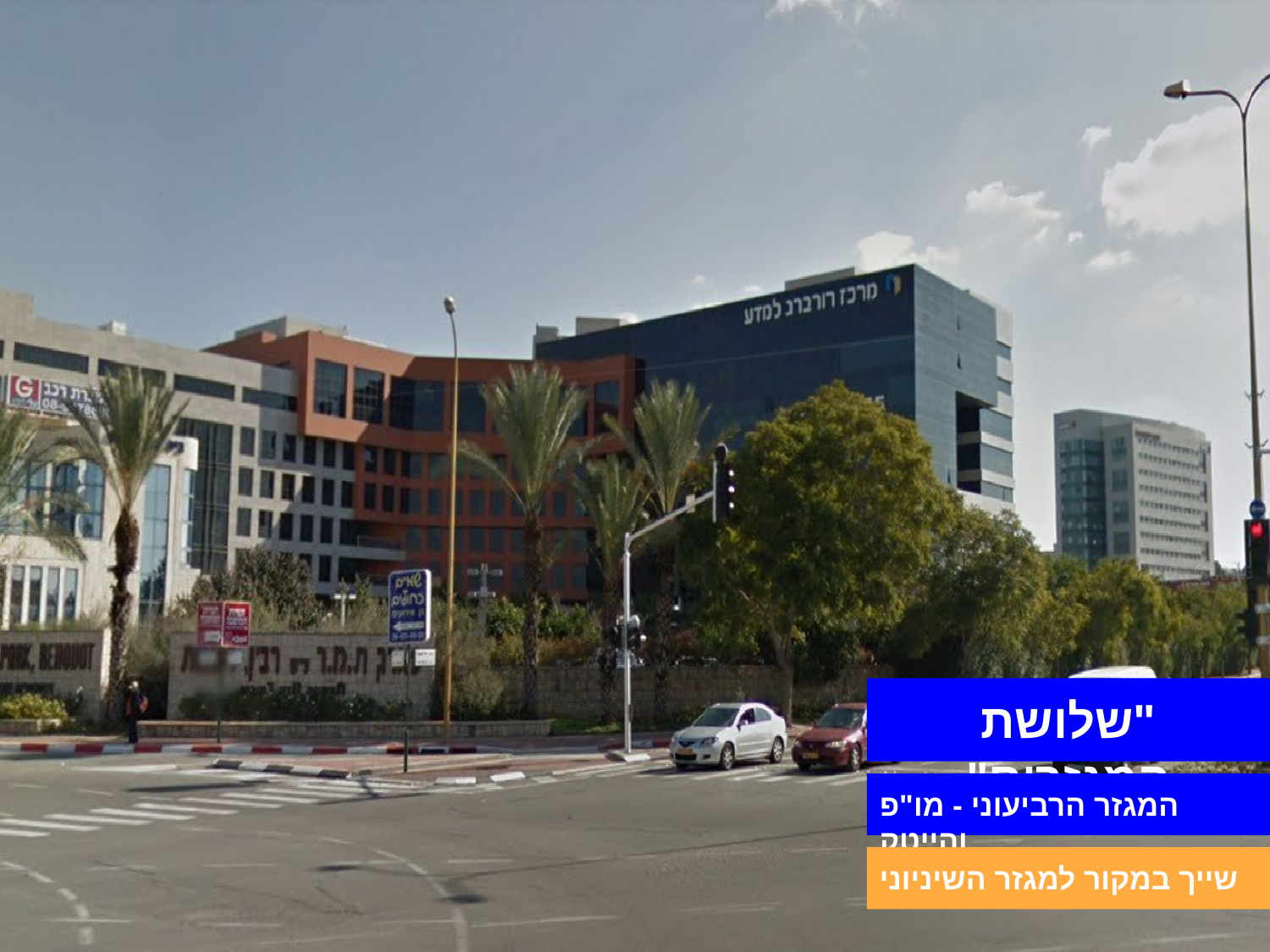

"שלושת המגזרים"
המגזר הרביעוני - מו"פ והייטק
שייך במקור למגזר השיניוני